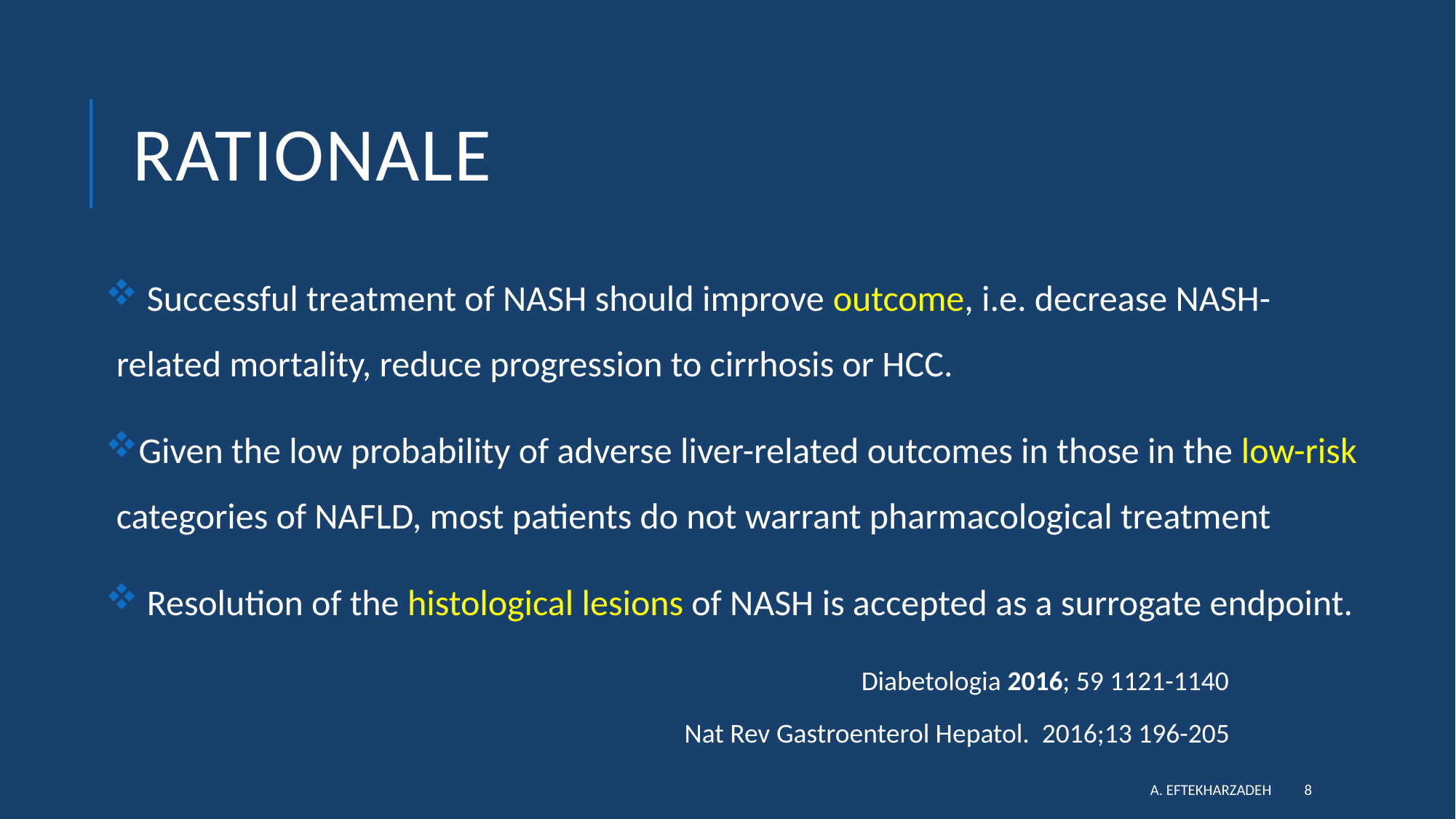

# Rationale
 Successful treatment of NASH should improve outcome, i.e. decrease NASH-related mortality, reduce progression to cirrhosis or HCC.
Given the low probability of adverse liver-related outcomes in those in the low-risk categories of NAFLD, most patients do not warrant pharmacological treatment
 Resolution of the histological lesions of NASH is accepted as a surrogate endpoint.
Diabetologia 2016; 59 1121-1140
Nat Rev Gastroenterol Hepatol.  2016;13 196-205
A. Eftekharzadeh
8